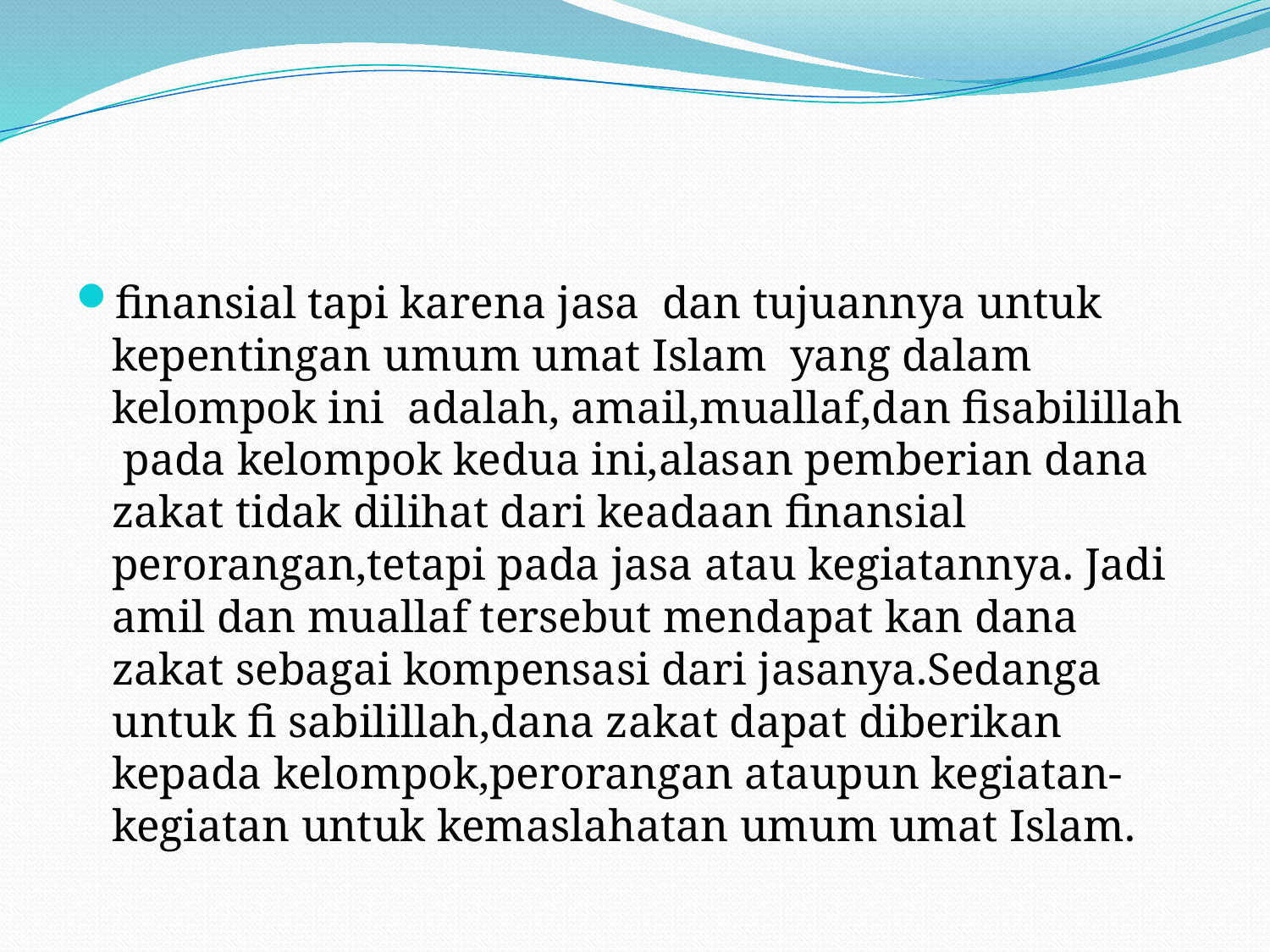

#
finansial tapi karena jasa  dan tujuannya untuk kepentingan umum umat Islam  yang dalam kelompok ini  adalah, amail,muallaf,dan fisabilillah  pada kelompok kedua ini,alasan pemberian dana zakat tidak dilihat dari keadaan finansial perorangan,tetapi pada jasa atau kegiatannya. Jadi amil dan muallaf tersebut mendapat kan dana zakat sebagai kompensasi dari jasanya.Sedanga untuk fi sabilillah,dana zakat dapat diberikan kepada kelompok,perorangan ataupun kegiatan-kegiatan untuk kemaslahatan umum umat Islam.